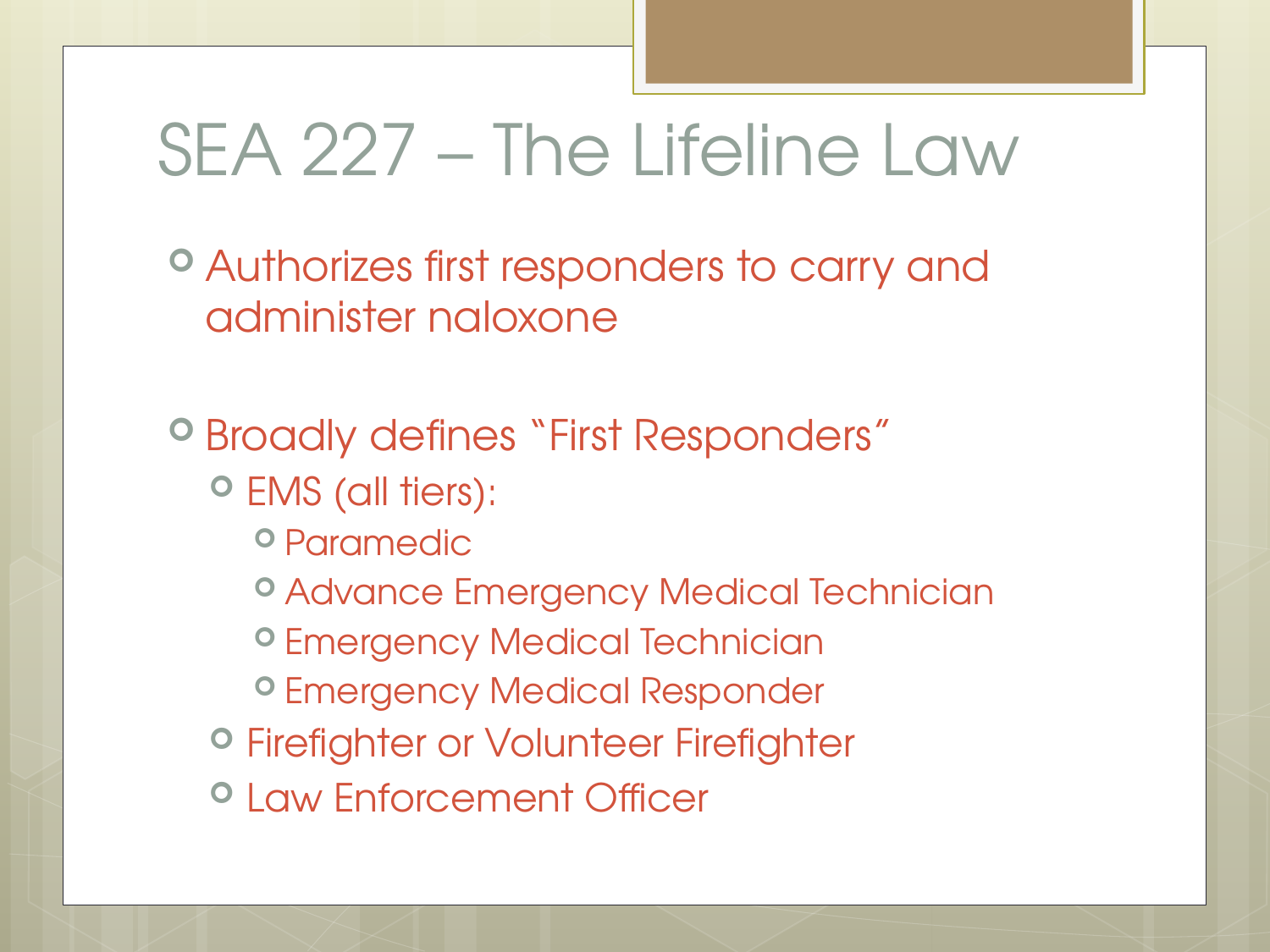

# SEA 227 – The Lifeline Law
Authorizes first responders to carry and administer naloxone

Broadly defines “First Responders”
EMS (all tiers):
Paramedic
Advance Emergency Medical Technician
Emergency Medical Technician
Emergency Medical Responder
Firefighter or Volunteer Firefighter
Law Enforcement Officer